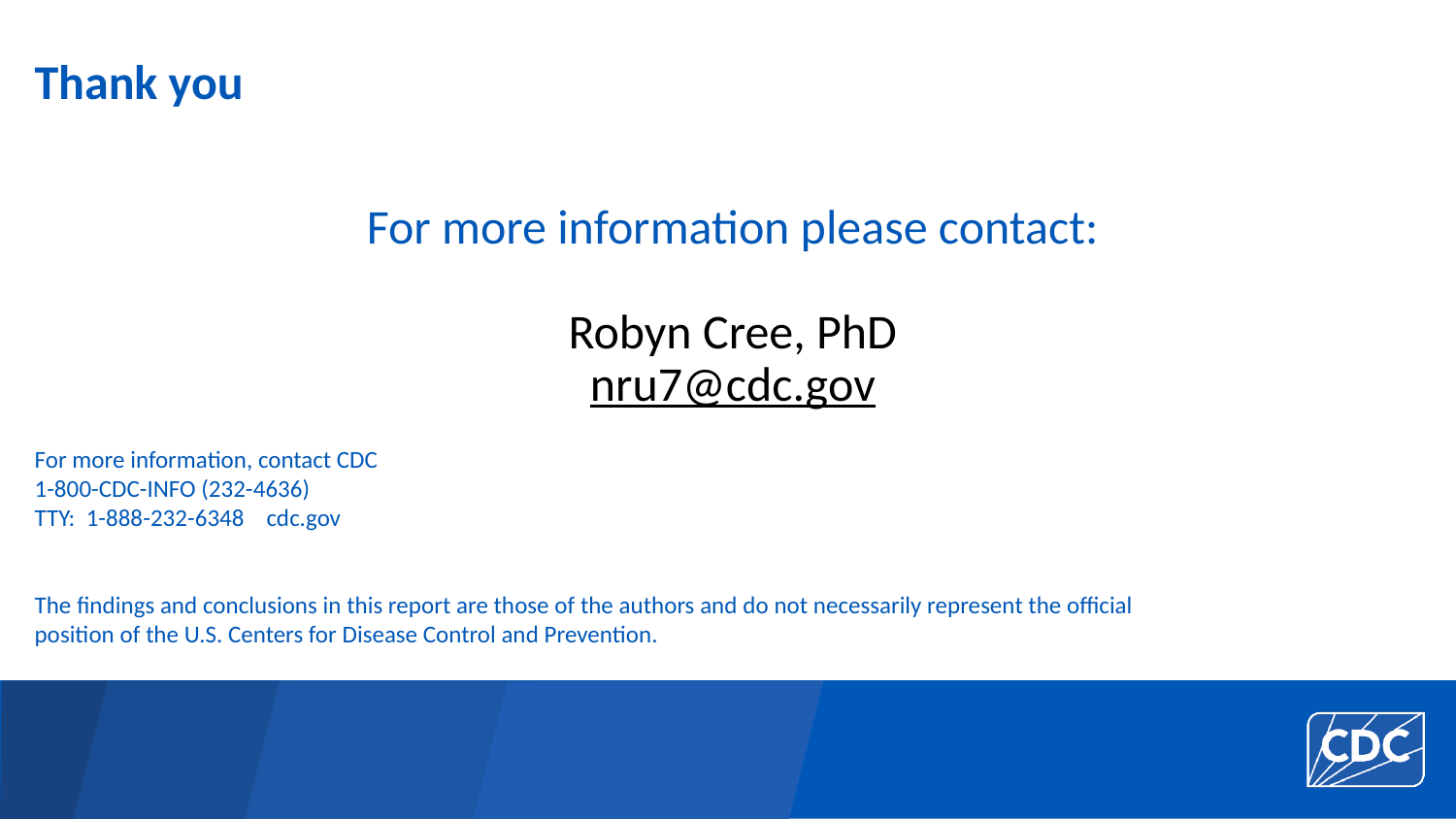

# Thank you

For more information please contact:

Robyn Cree, PhD
nru7@cdc.gov